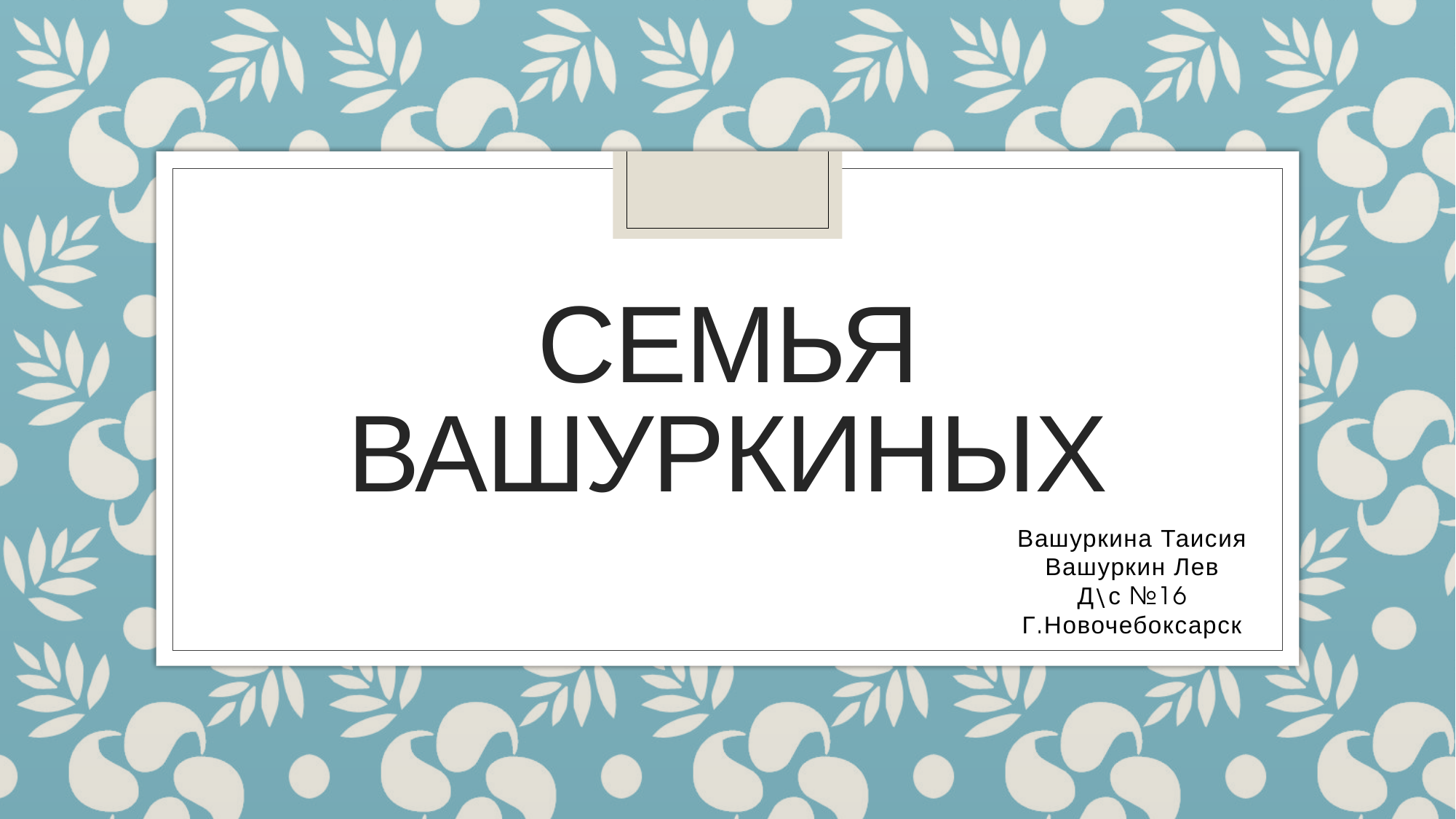

# Семья Вашуркиных
Вашуркина Таисия
Вашуркин Лев
Д\с №16
Г.Новочебоксарск